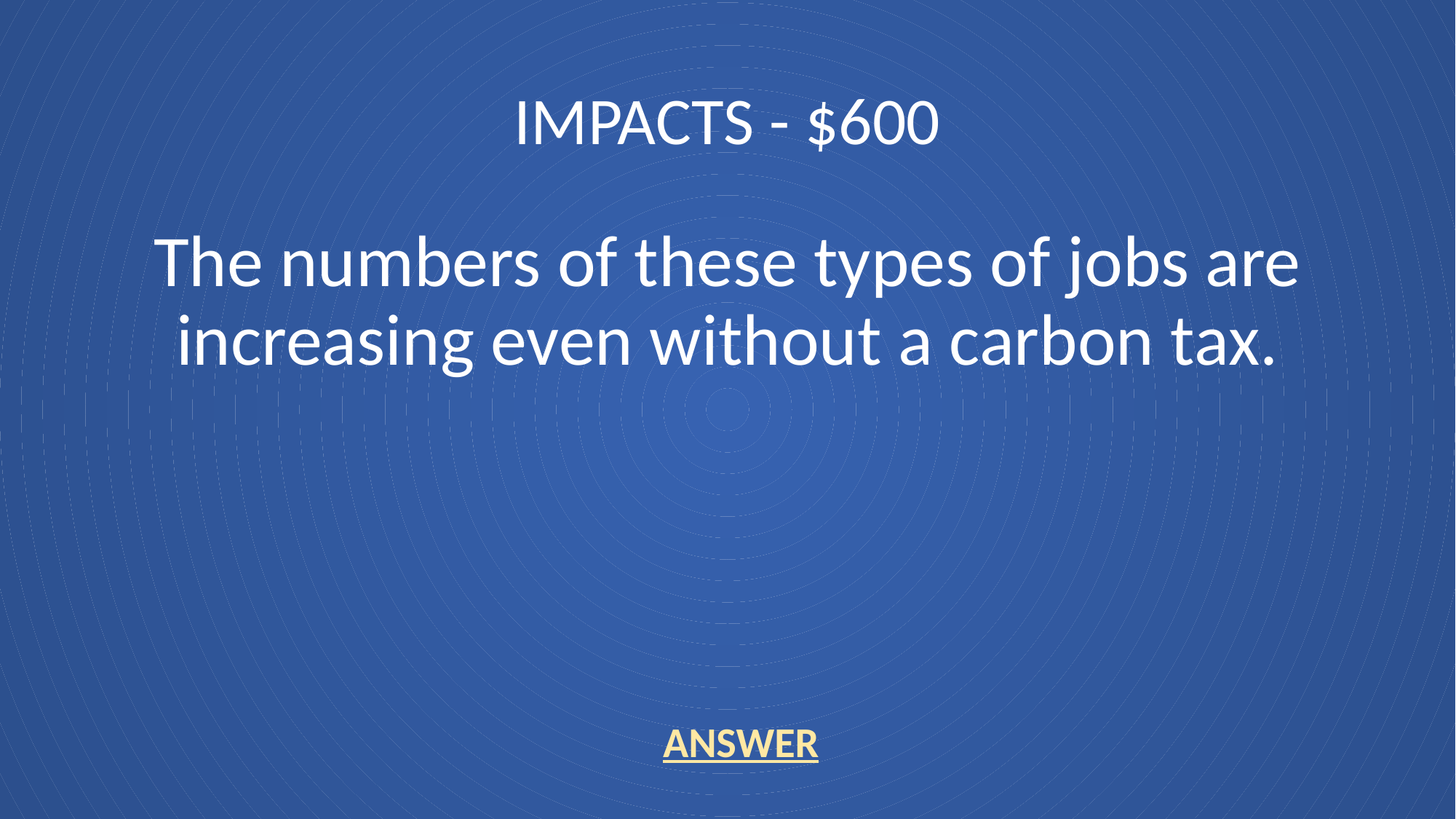

# IMPACTS - $600
The numbers of these types of jobs are increasing even without a carbon tax.
ANSWER